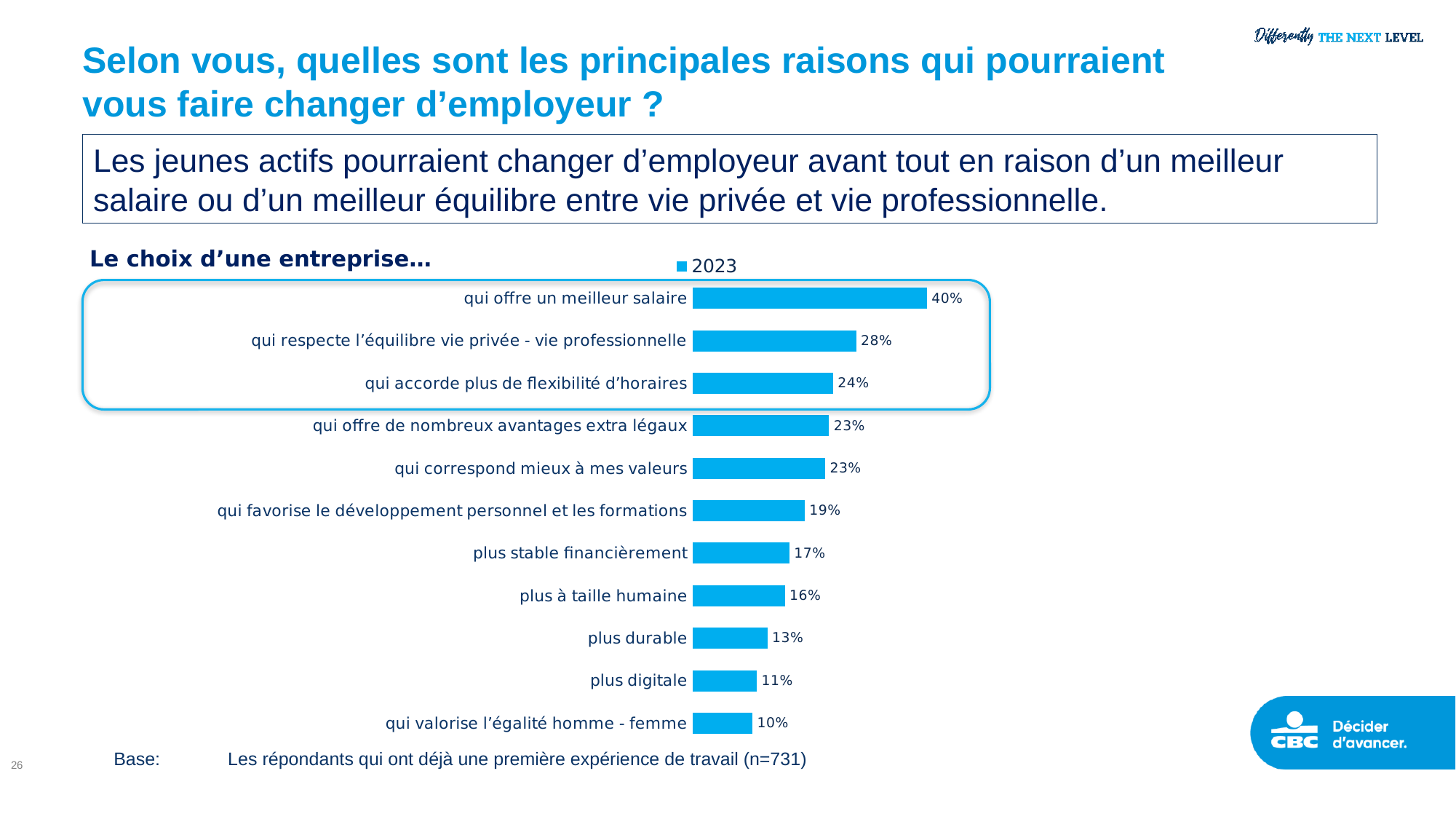

# Selon vous, quelles sont les principales raisons qui pourraient vous faire changer d’employeur ?
Les jeunes actifs pourraient changer d’employeur avant tout en raison d’un meilleur salaire ou d’un meilleur équilibre entre vie privée et vie professionnelle.

### Chart

| Category | 2023 |
|---|---|
| qui offre un meilleur salaire | 40.13 |
| qui respecte l’équilibre vie privée - vie professionnelle | 28.06 |
| qui accorde plus de flexibilité d’horaires | 24.1 |
| qui offre de nombreux avantages extra légaux | 23.42 |
| qui correspond mieux à mes valeurs | 22.77 |
| qui favorise le développement personnel et les formations | 19.28 |
| plus stable financièrement | 16.66 |
| plus à taille humaine | 15.88 |
| plus durable | 12.89 |
| plus digitale | 11.12 |
| qui valorise l’égalité homme - femme | 10.36 |
Le choix d’une entreprise…

26
Base:	 Les répondants qui ont déjà une première expérience de travail (n=731)